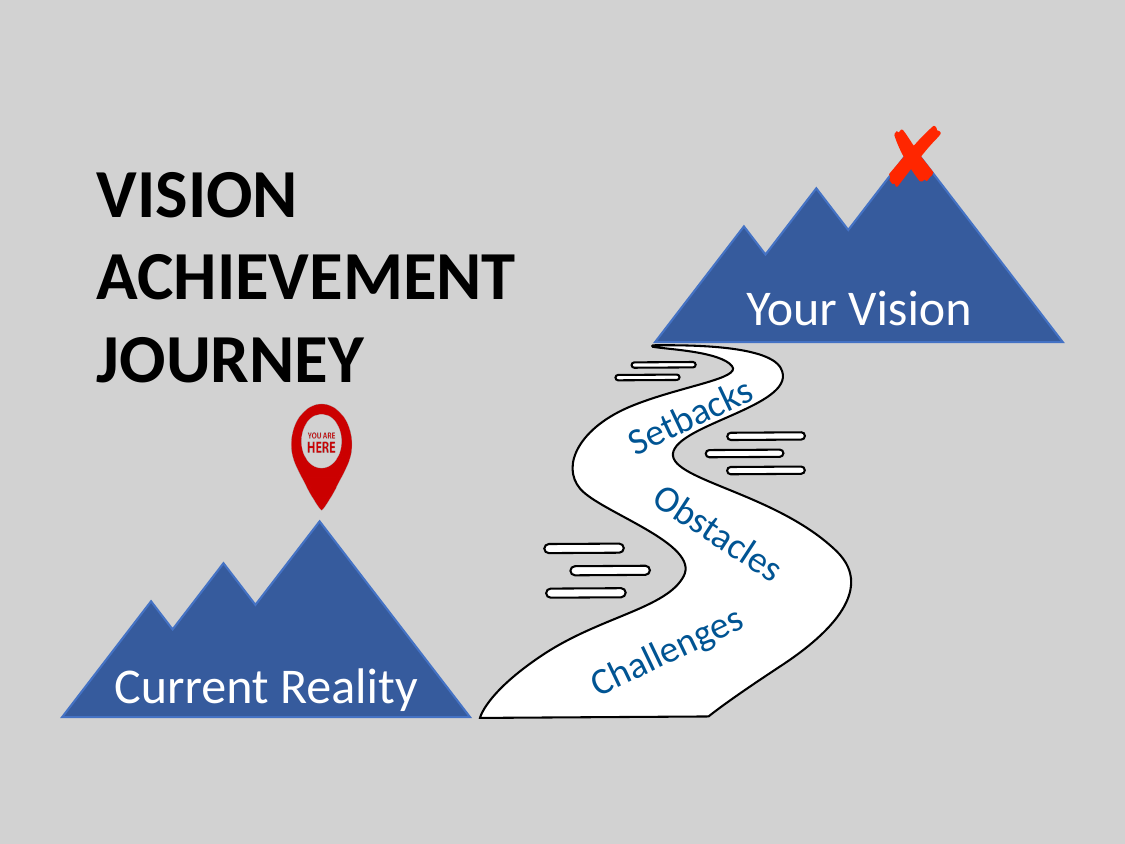

VISION
ACHIEVEMENT
JOURNEY

Your Vision

Setbacks
Obstacles

Challenges
Current Reality